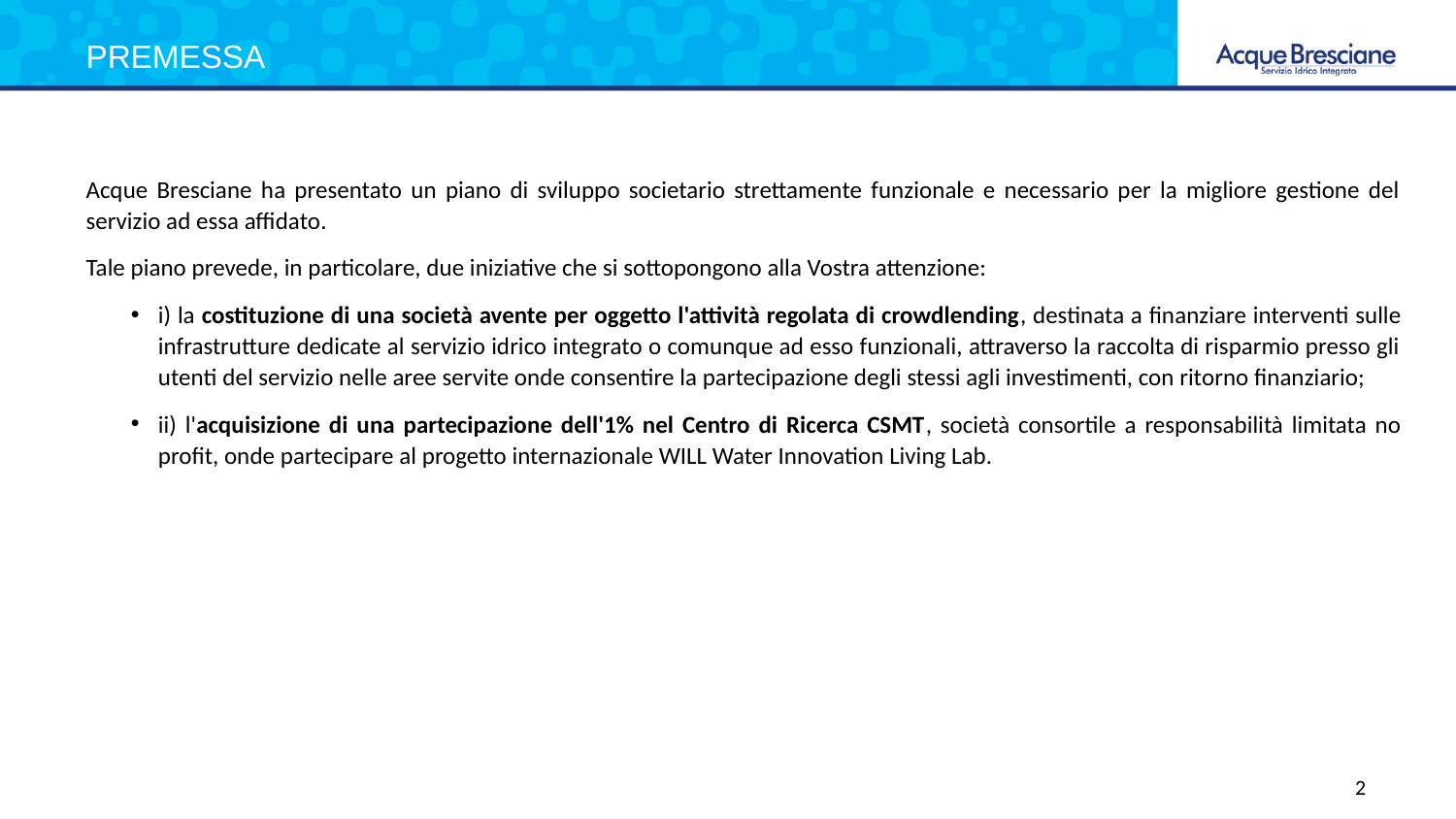

PREMESSA
Acque Bresciane ha presentato un piano di sviluppo societario strettamente funzionale e necessario per la migliore gestione del servizio ad essa affidato.
Tale piano prevede, in particolare, due iniziative che si sottopongono alla Vostra attenzione:
i) la costituzione di una società avente per oggetto l'attività regolata di crowdlending, destinata a finanziare interventi sulle infrastrutture dedicate al servizio idrico integrato o comunque ad esso funzionali, attraverso la raccolta di risparmio presso gli utenti del servizio nelle aree servite onde consentire la partecipazione degli stessi agli investimenti, con ritorno finanziario;
ii) l'acquisizione di una partecipazione dell'1% nel Centro di Ricerca CSMT, società consortile a responsabilità limitata no profit, onde partecipare al progetto internazionale WILL Water Innovation Living Lab.